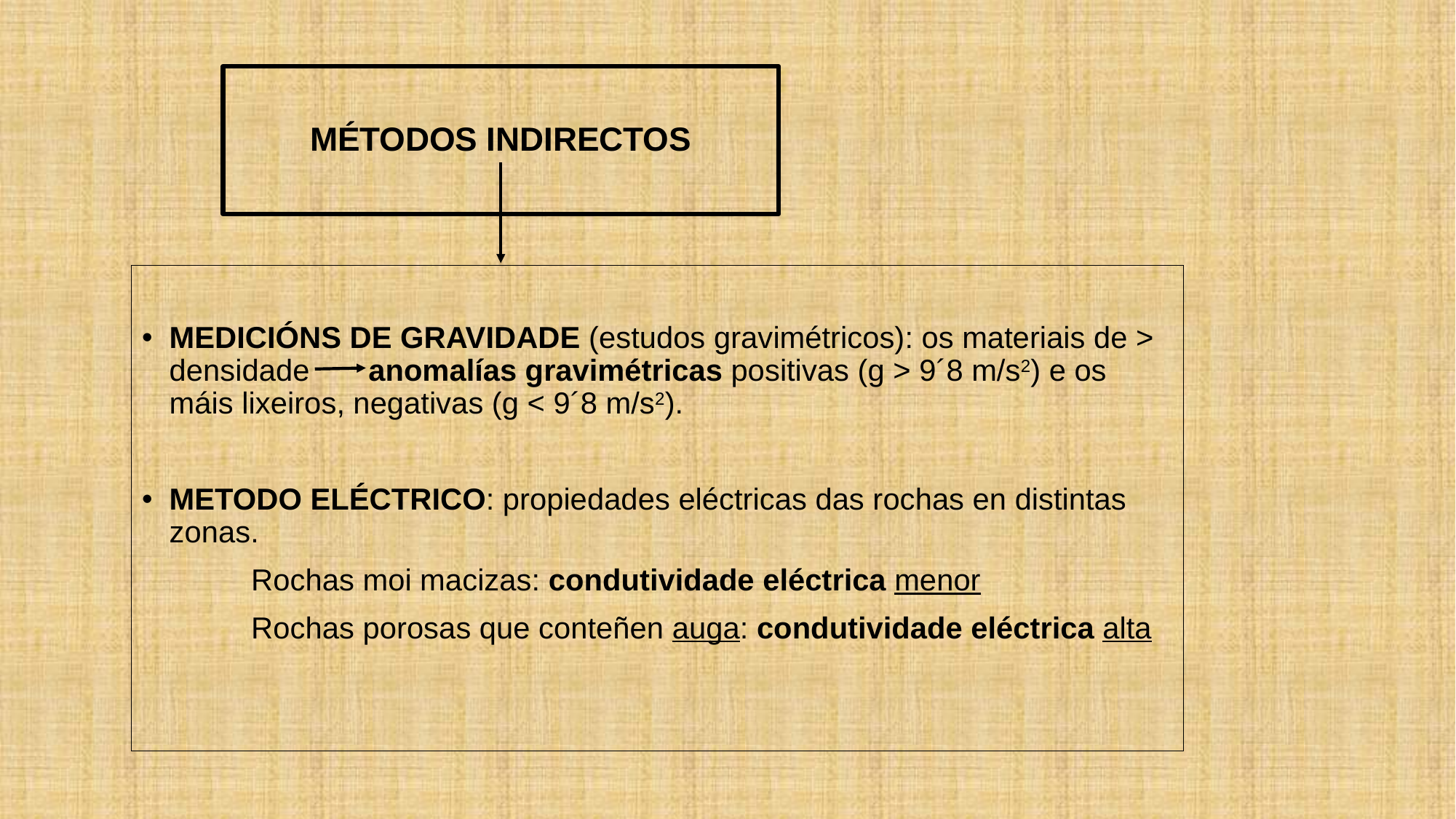

# MÉTODOS INDIRECTOS

MEDICIÓNS DE GRAVIDADE (estudos gravimétricos): os materiais de > densidade       anomalías gravimétricas positivas (g > 9´8 m/s2) e os máis lixeiros, negativas (g < 9´8 m/s2).

METODO ELÉCTRICO: propiedades eléctricas das rochas en distintas zonas.
	Rochas moi macizas: condutividade eléctrica menor
 	Rochas porosas que conteñen auga: condutividade eléctrica alta